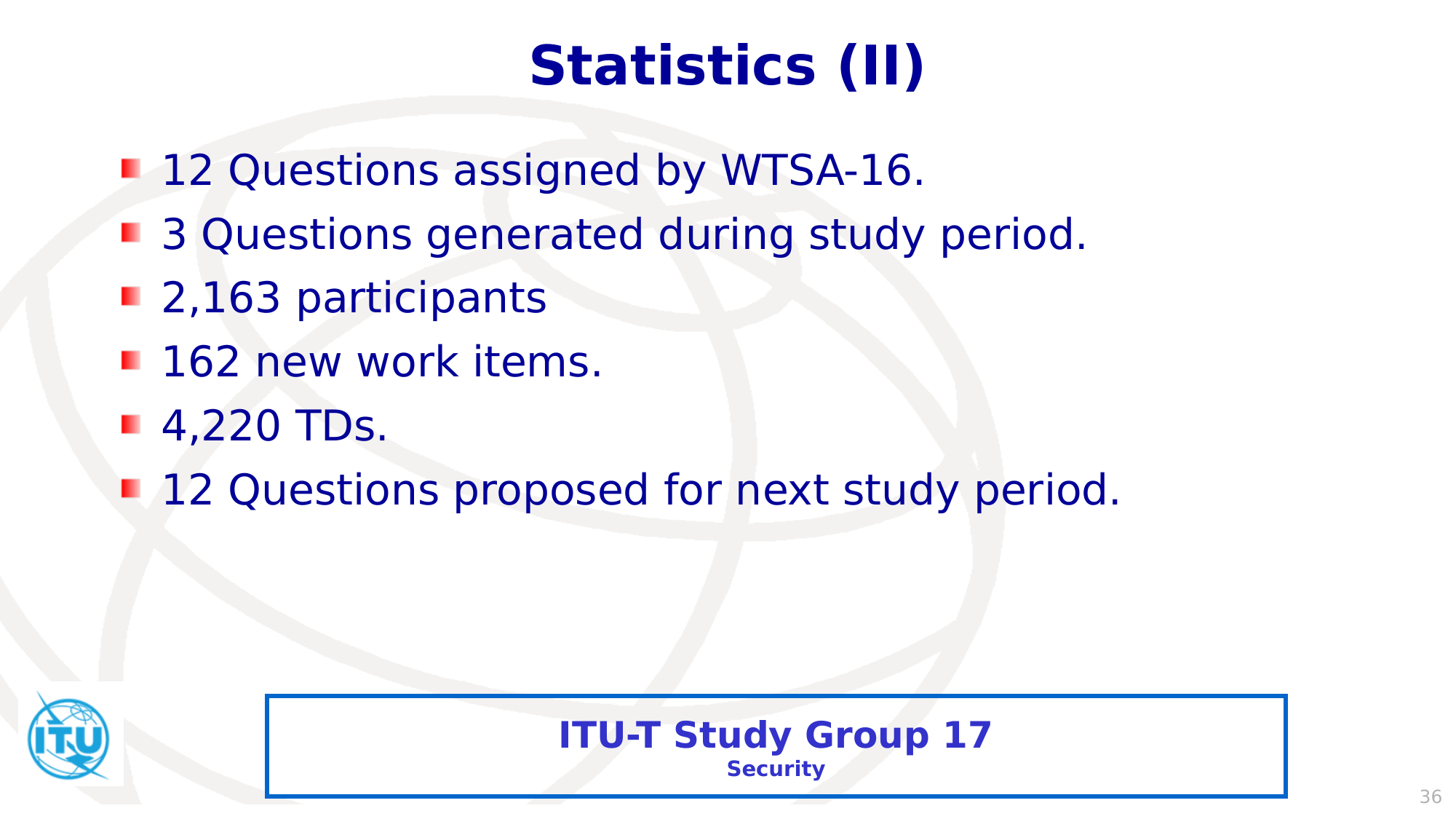

# Statistics (II)
12 Questions assigned by WTSA-16.
3 Questions generated during study period.
2,163 participants
162 new work items.
4,220 TDs.
12 Questions proposed for next study period.
36